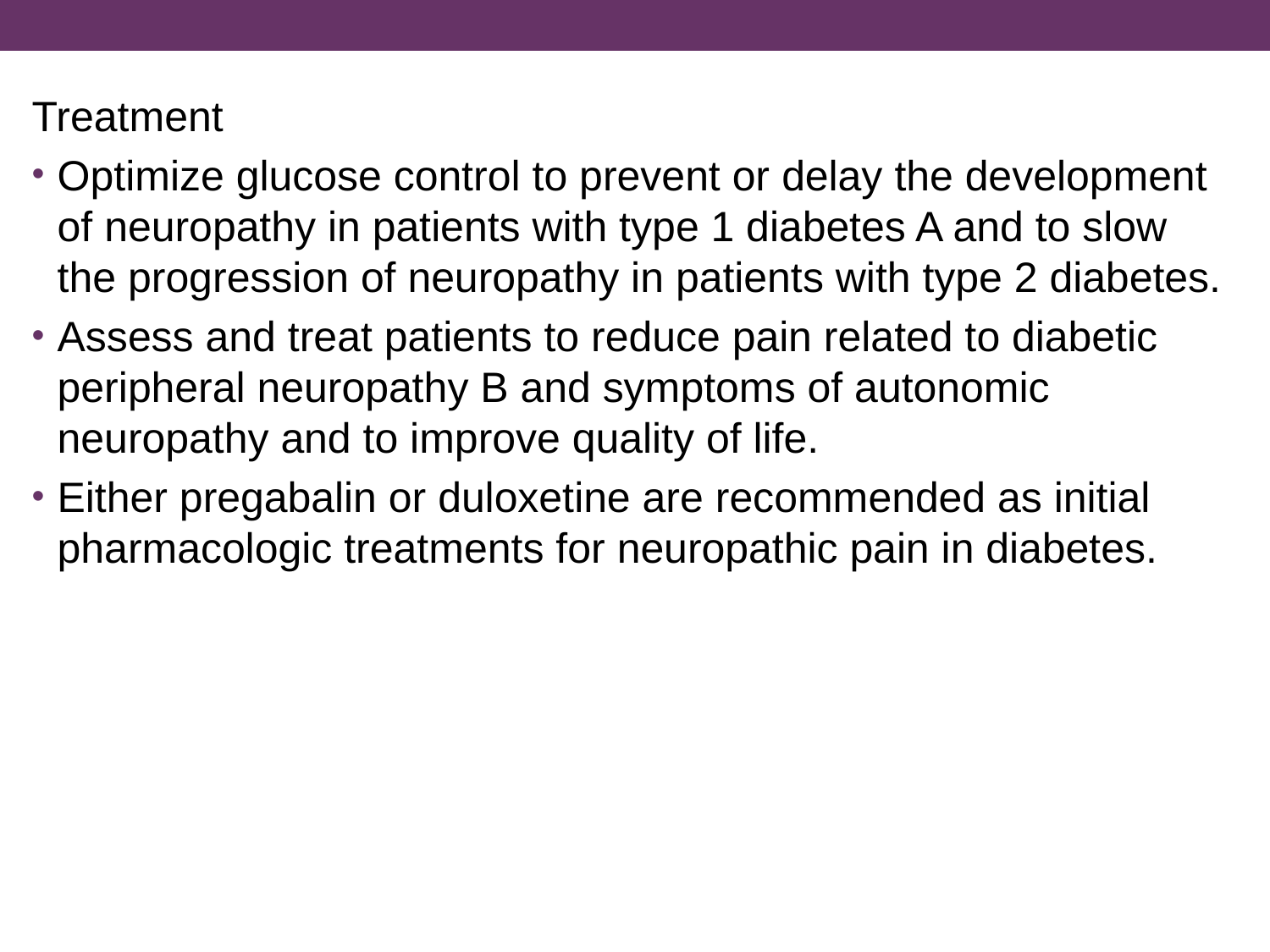

Treatment
Optimize glucose control to prevent or delay the development of neuropathy in patients with type 1 diabetes A and to slow the progression of neuropathy in patients with type 2 diabetes.
Assess and treat patients to reduce pain related to diabetic peripheral neuropathy B and symptoms of autonomic neuropathy and to improve quality of life.
Either pregabalin or duloxetine are recommended as initial pharmacologic treatments for neuropathic pain in diabetes.